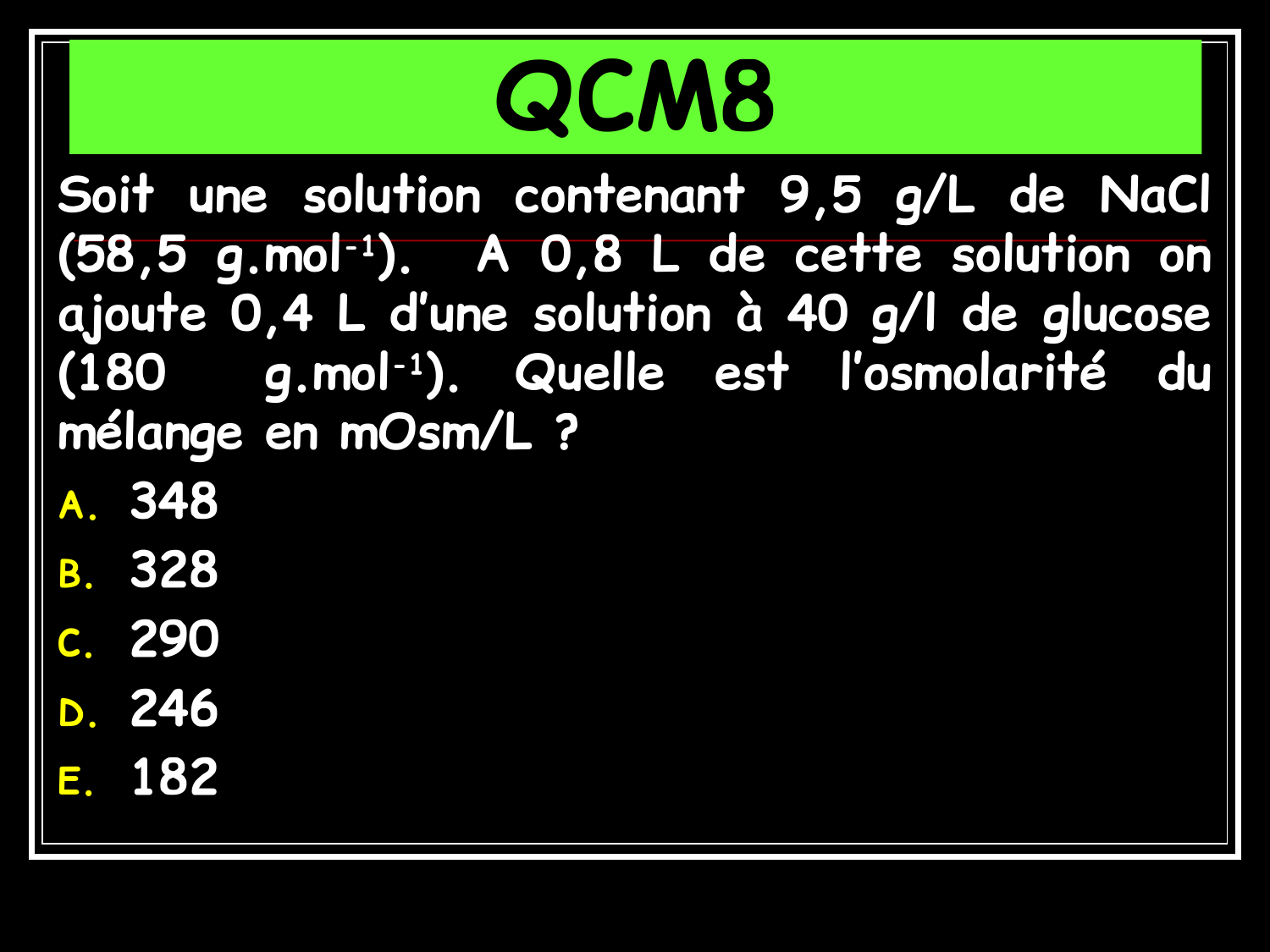

# QCM8
Soit une solution contenant 9,5 g/L de NaCl (58,5 g.mol-1).  A 0,8 L de cette solution on ajoute 0,4 L d’une solution à 40 g/l de glucose (180  g.mol-1). Quelle est l’osmolarité du mélange en mOsm/L ?
348
328
290
246
182